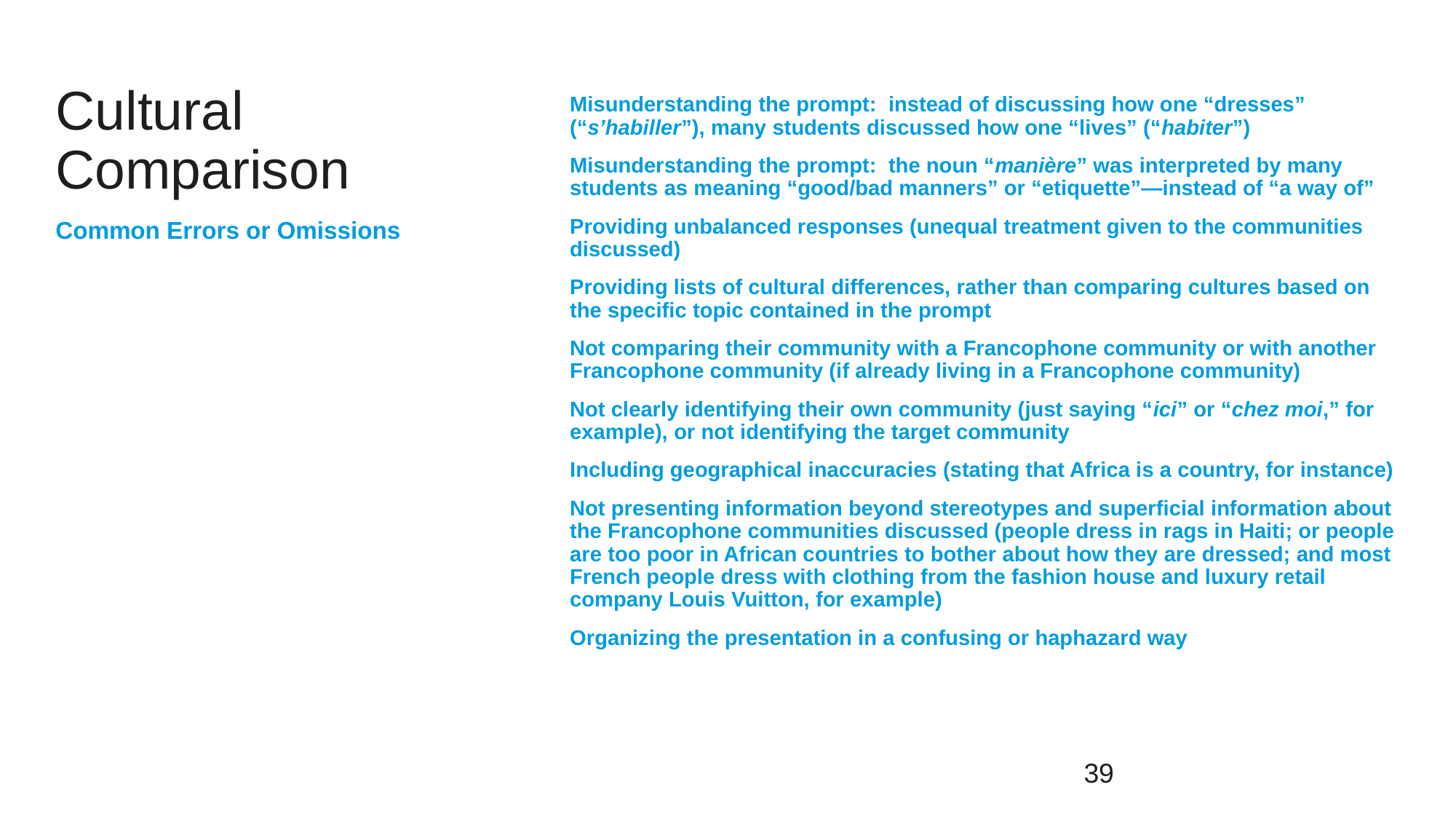

# Cultural Comparison
Misunderstanding the prompt:  instead of discussing how one “dresses” (“s’habiller”), many students discussed how one “lives” (“habiter”)
Misunderstanding the prompt:  the noun “manière” was interpreted by many students as meaning “good/bad manners” or “etiquette”—instead of “a way of”
Providing unbalanced responses (unequal treatment given to the communities discussed)
Providing lists of cultural differences, rather than comparing cultures based on the specific topic contained in the prompt
Not comparing their community with a Francophone community or with another Francophone community (if already living in a Francophone community)
Not clearly identifying their own community (just saying “ici” or “chez moi,” for example), or not identifying the target community
Including geographical inaccuracies (stating that Africa is a country, for instance)
Not presenting information beyond stereotypes and superficial information about the Francophone communities discussed (people dress in rags in Haiti; or people are too poor in African countries to bother about how they are dressed; and most French people dress with clothing from the fashion house and luxury retail company Louis Vuitton, for example)
Organizing the presentation in a confusing or haphazard way
Common Errors or Omissions
39